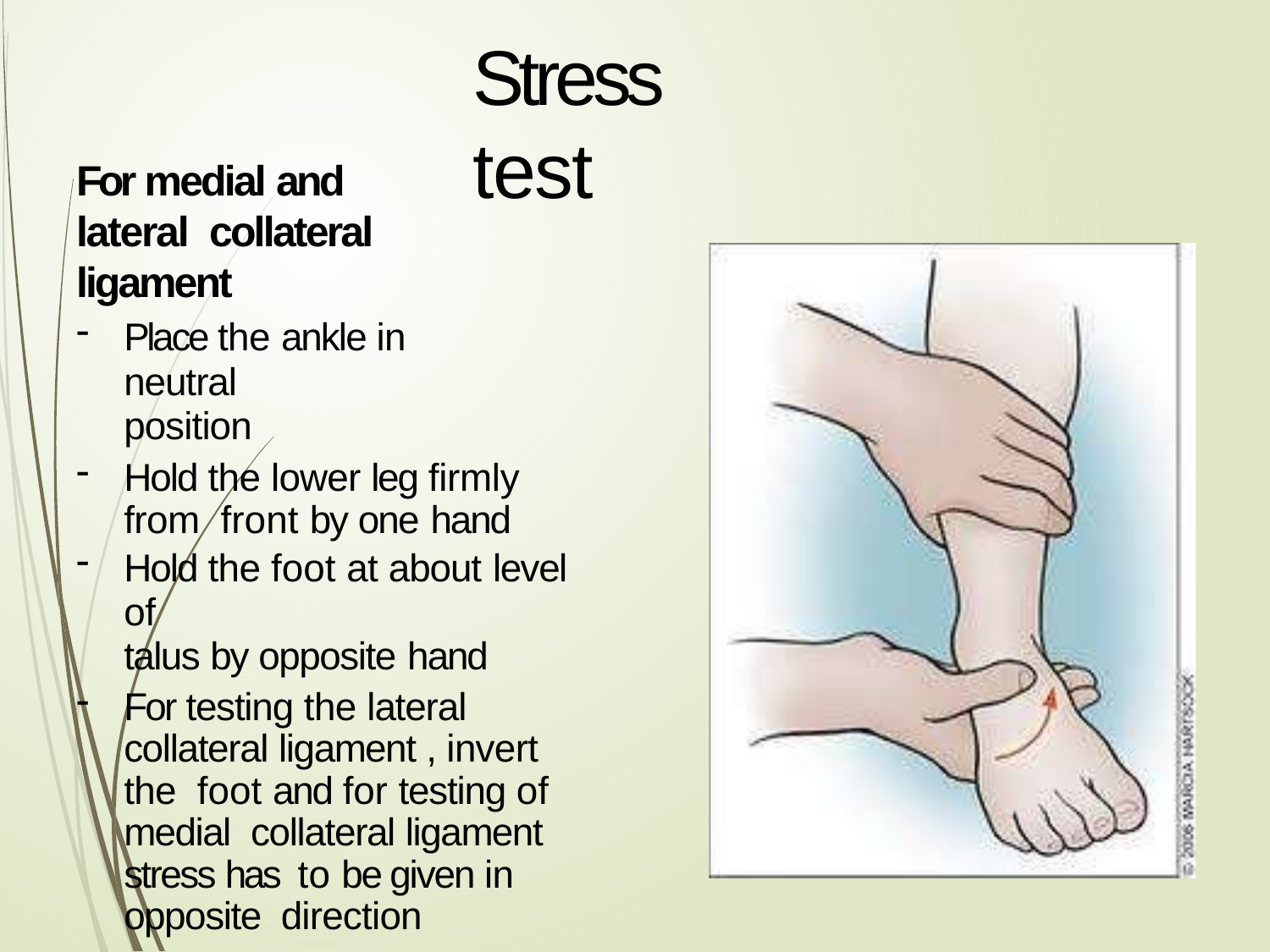

# Stress test
For medial and lateral  collateral ligament
Place the ankle in neutral
position
Hold the lower leg firmly from  front by one hand
Hold the foot at about level of
talus by opposite hand
For testing the lateral  collateral ligament , invert the  foot and for testing of medial  collateral ligament stress has  to be given in opposite  direction